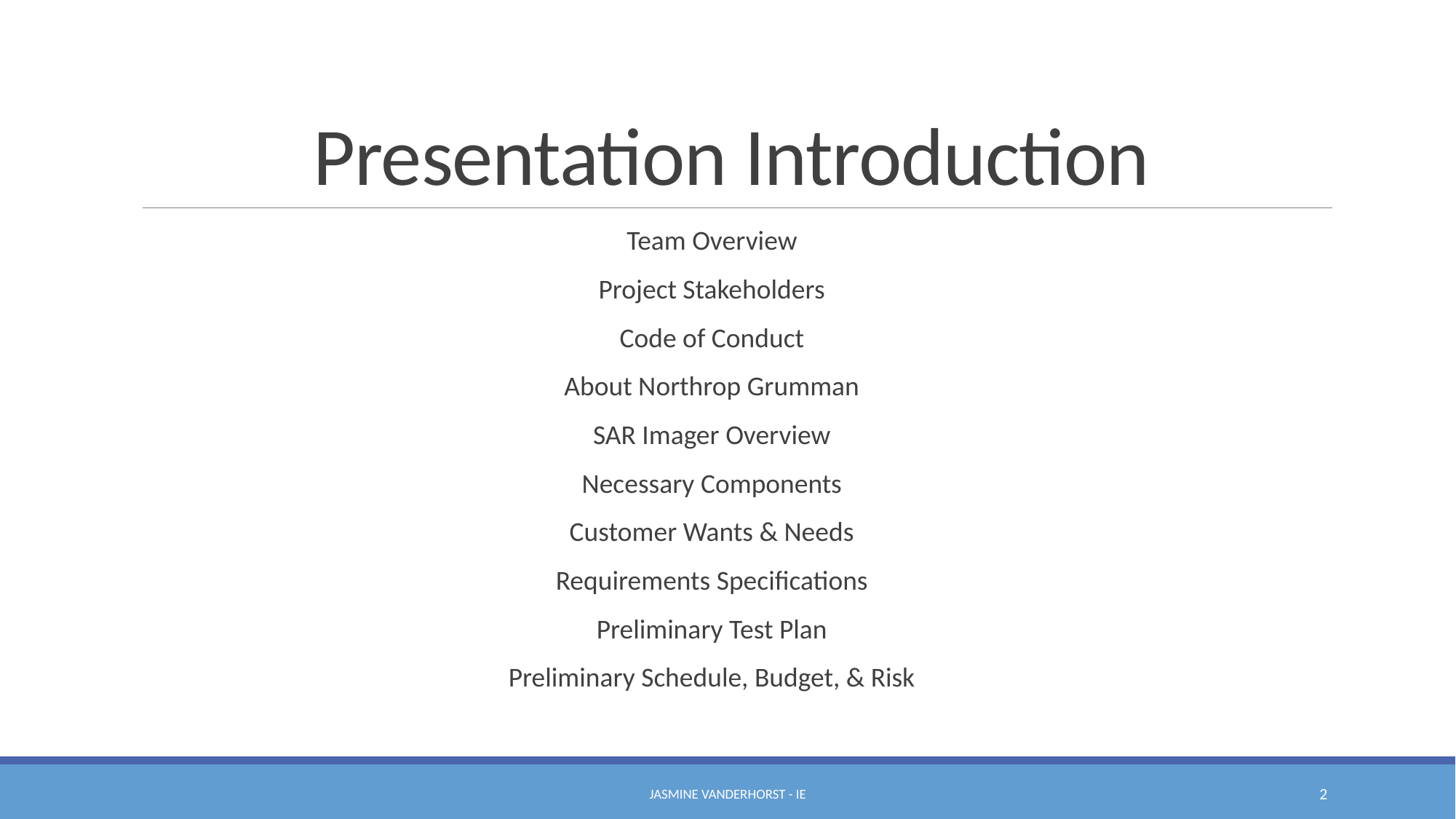

# Presentation Introduction
Team Overview
Project Stakeholders
Code of Conduct
About Northrop Grumman
SAR Imager Overview
Necessary Components
Customer Wants & Needs
Requirements Specifications
Preliminary Test Plan
Preliminary Schedule, Budget, & Risk

Jasmine vanderhorst - ie
2